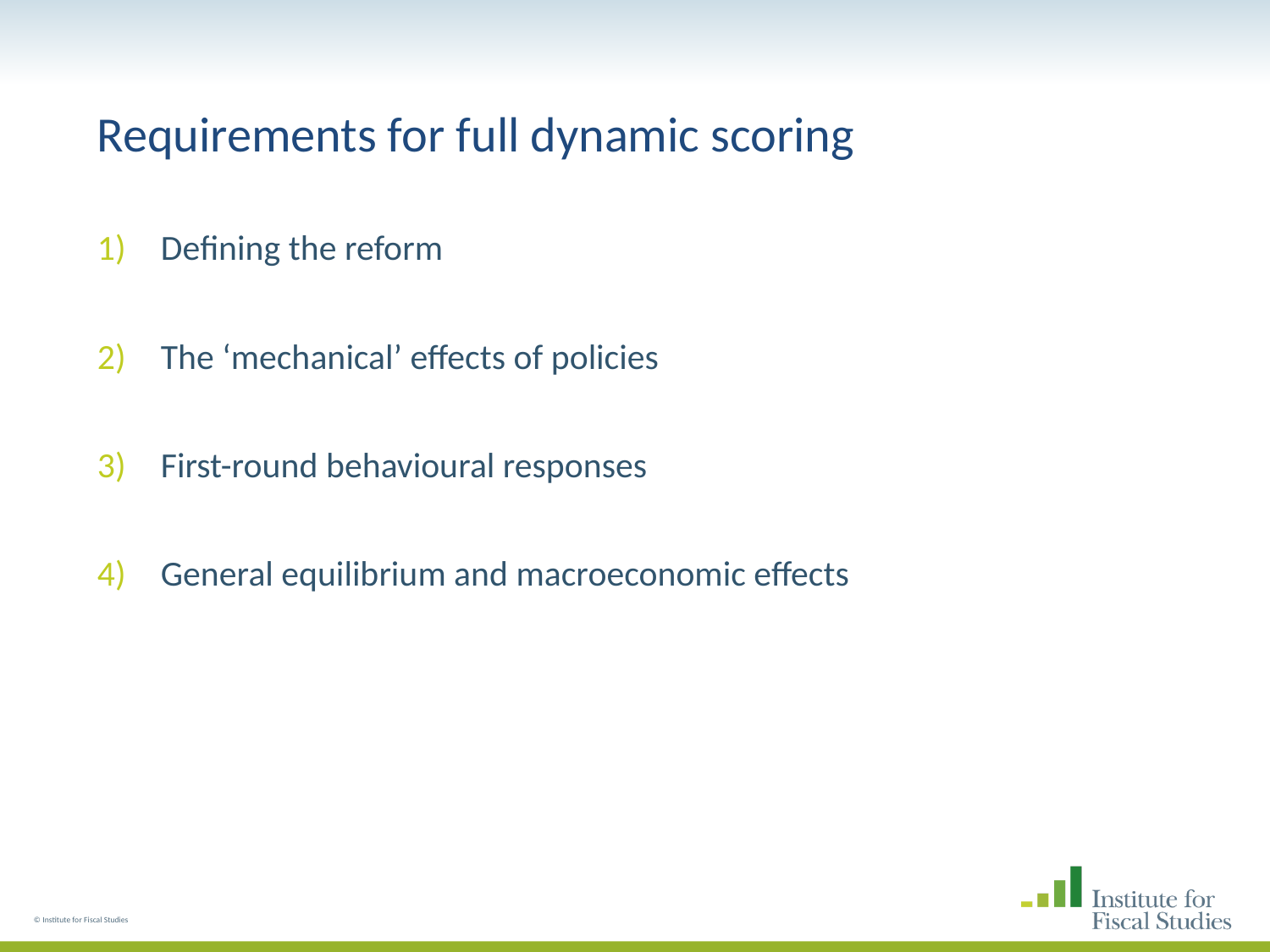

# Requirements for full dynamic scoring
Defining the reform

The ‘mechanical’ effects of policies

First-round behavioural responses

General equilibrium and macroeconomic effects
© Institute for Fiscal Studies